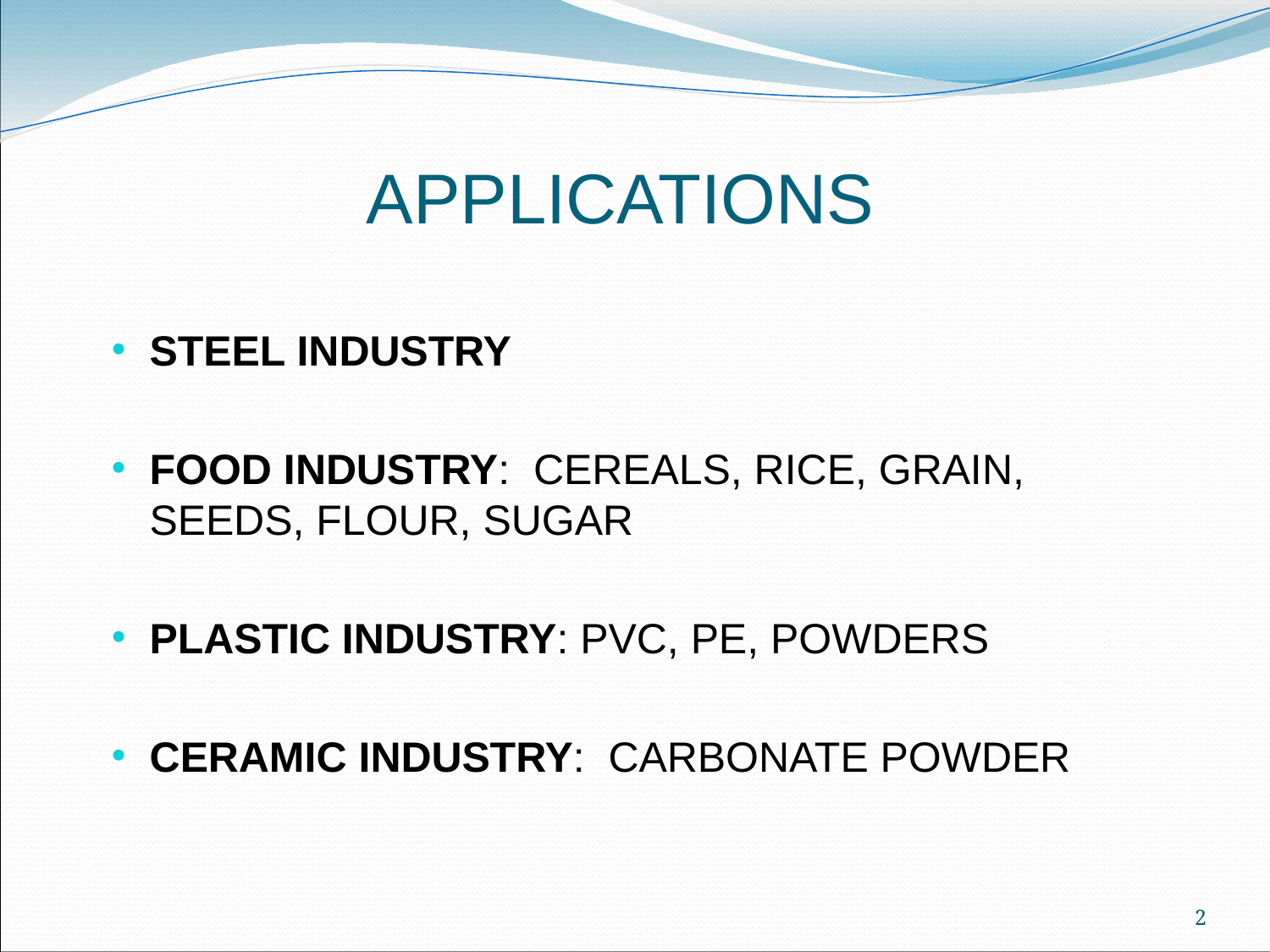

APPLICATIONS
STEEL INDUSTRY

FOOD INDUSTRY:  CEREALS, RICE, GRAIN, SEEDS, FLOUR, SUGAR

PLASTIC INDUSTRY: PVC, PE, POWDERS

CERAMIC INDUSTRY:  CARBONATE POWDER
2